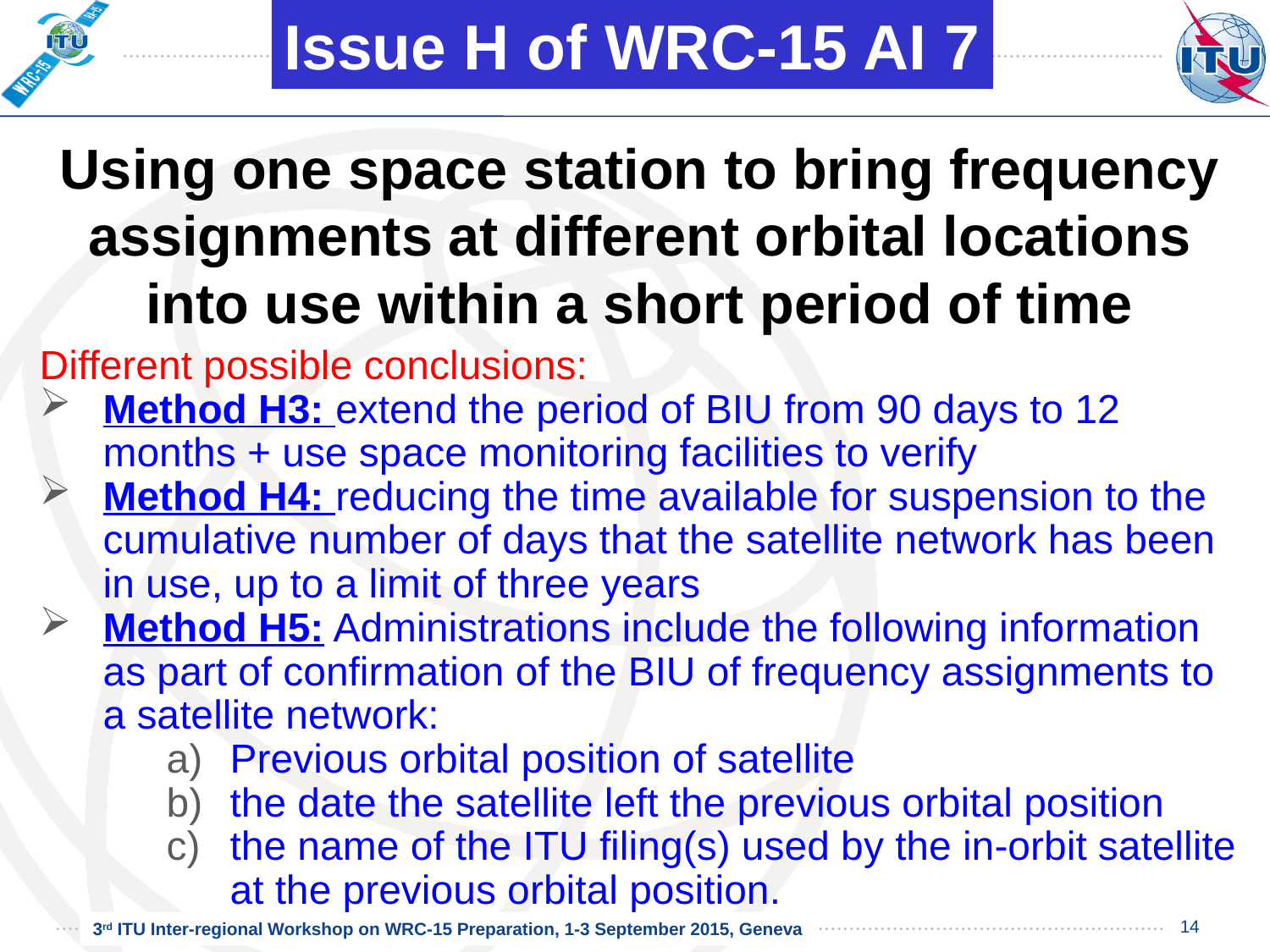

Issue H of WRC-15 AI 7
Using one space station to bring frequency assignments at different orbital locations into use within a short period of time
Different possible conclusions:
Method H3: extend the period of BIU from 90 days to 12 months + use space monitoring facilities to verify
Method H4: reducing the time available for suspension to the cumulative number of days that the satellite network has been in use, up to a limit of three years
Method H5: Administrations include the following information as part of confirmation of the BIU of frequency assignments to a satellite network:
Previous orbital position of satellite
the date the satellite left the previous orbital position
the name of the ITU filing(s) used by the in-orbit satellite at the previous orbital position.
14